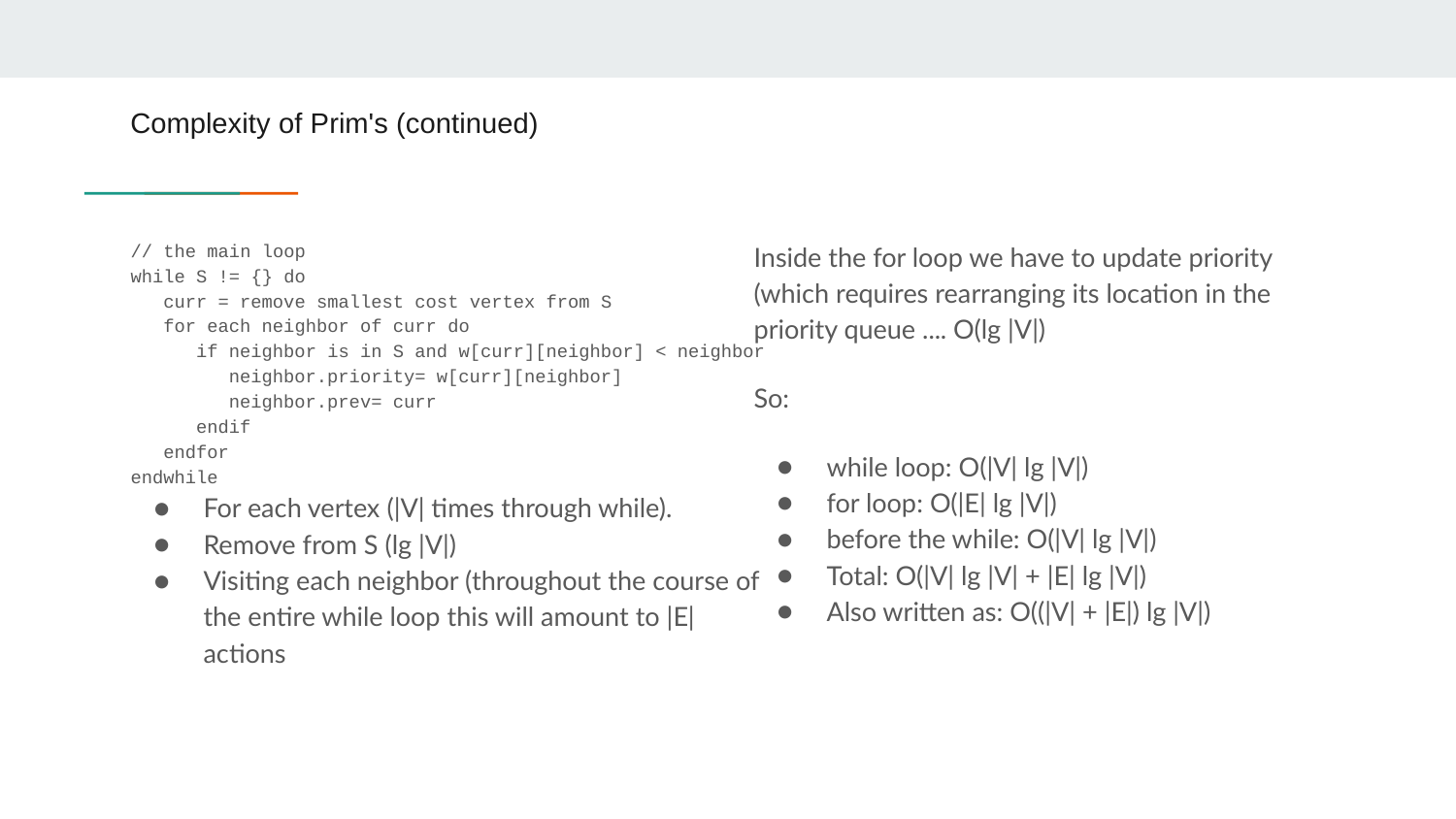

# Complexity of Prim's (continued)
// the main loop
while S != {} do
   curr = remove smallest cost vertex from S
   for each neighbor of curr do
      if neighbor is in S and w[curr][neighbor] < neighbor
         neighbor.priority= w[curr][neighbor]
         neighbor.prev= curr
      endif
   endfor
endwhile
For each vertex (|V| times through while).
Remove from S (lg |V|)
Visiting each neighbor (throughout the course of the entire while loop this will amount to |E| actions
Inside the for loop we have to update priority (which requires rearranging its location in the priority queue .... O(lg |V|)
So:
while loop: O(|V| lg |V|)
for loop: O(|E| lg |V|)
before the while: O(|V| lg |V|)
Total: O(|V| lg |V| + |E| lg |V|)
Also written as: O((|V| + |E|) lg |V|)